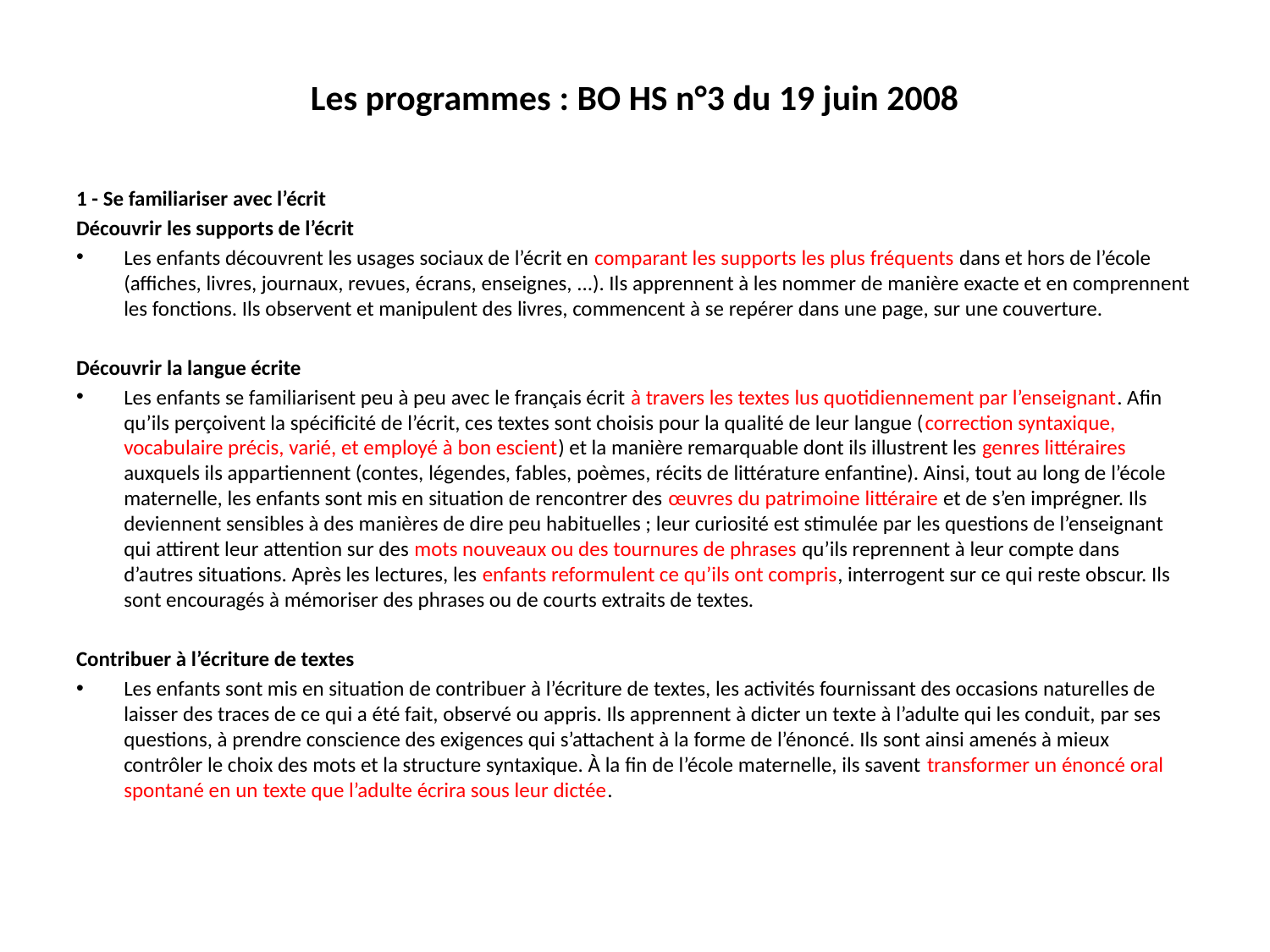

# Les programmes : BO HS n°3 du 19 juin 2008
1 - Se familiariser avec l’écrit
Découvrir les supports de l’écrit
Les enfants découvrent les usages sociaux de l’écrit en comparant les supports les plus fréquents dans et hors de l’école (affiches, livres, journaux, revues, écrans, enseignes, ...). Ils apprennent à les nommer de manière exacte et en comprennent les fonctions. Ils observent et manipulent des livres, commencent à se repérer dans une page, sur une couverture.

Découvrir la langue écrite
Les enfants se familiarisent peu à peu avec le français écrit à travers les textes lus quotidiennement par l’enseignant. Afin qu’ils perçoivent la spécificité de l’écrit, ces textes sont choisis pour la qualité de leur langue (correction syntaxique, vocabulaire précis, varié, et employé à bon escient) et la manière remarquable dont ils illustrent les genres littéraires auxquels ils appartiennent (contes, légendes, fables, poèmes, récits de littérature enfantine). Ainsi, tout au long de l’école maternelle, les enfants sont mis en situation de rencontrer des œuvres du patrimoine littéraire et de s’en imprégner. Ils deviennent sensibles à des manières de dire peu habituelles ; leur curiosité est stimulée par les questions de l’enseignant qui attirent leur attention sur des mots nouveaux ou des tournures de phrases qu’ils reprennent à leur compte dans d’autres situations. Après les lectures, les enfants reformulent ce qu’ils ont compris, interrogent sur ce qui reste obscur. Ils sont encouragés à mémoriser des phrases ou de courts extraits de textes.

Contribuer à l’écriture de textes
Les enfants sont mis en situation de contribuer à l’écriture de textes, les activités fournissant des occasions naturelles de laisser des traces de ce qui a été fait, observé ou appris. Ils apprennent à dicter un texte à l’adulte qui les conduit, par ses questions, à prendre conscience des exigences qui s’attachent à la forme de l’énoncé. Ils sont ainsi amenés à mieux contrôler le choix des mots et la structure syntaxique. À la fin de l’école maternelle, ils savent transformer un énoncé oral spontané en un texte que l’adulte écrira sous leur dictée.